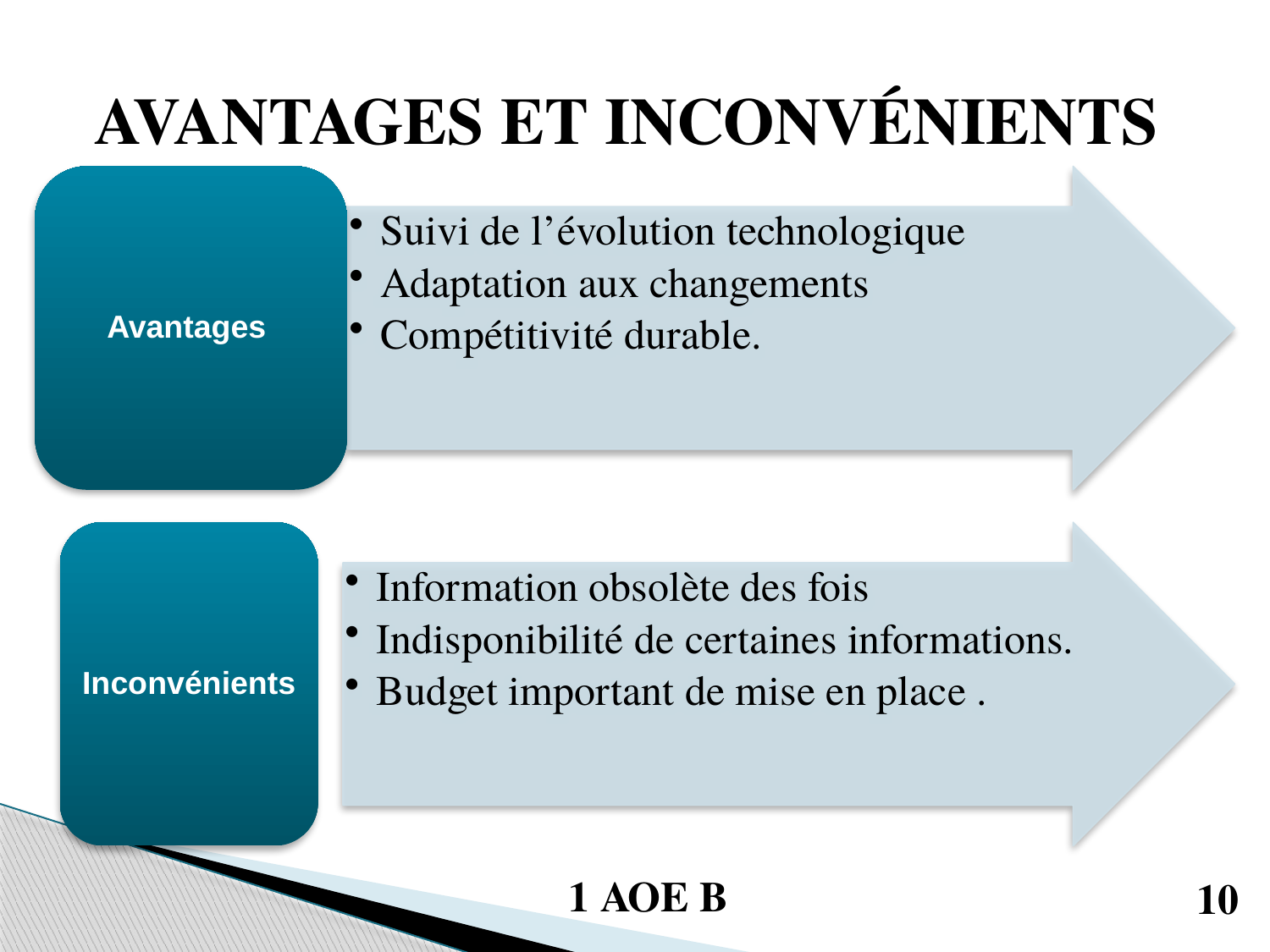

# AVANTAGES ET INCONVÉNIENTS
Suivi de l’évolution technologique
Adaptation aux changements
Compétitivité durable.
Avantages
Information obsolète des fois
Indisponibilité de certaines informations.
Budget important de mise en place .

Inconvénients
1 AOE B
10